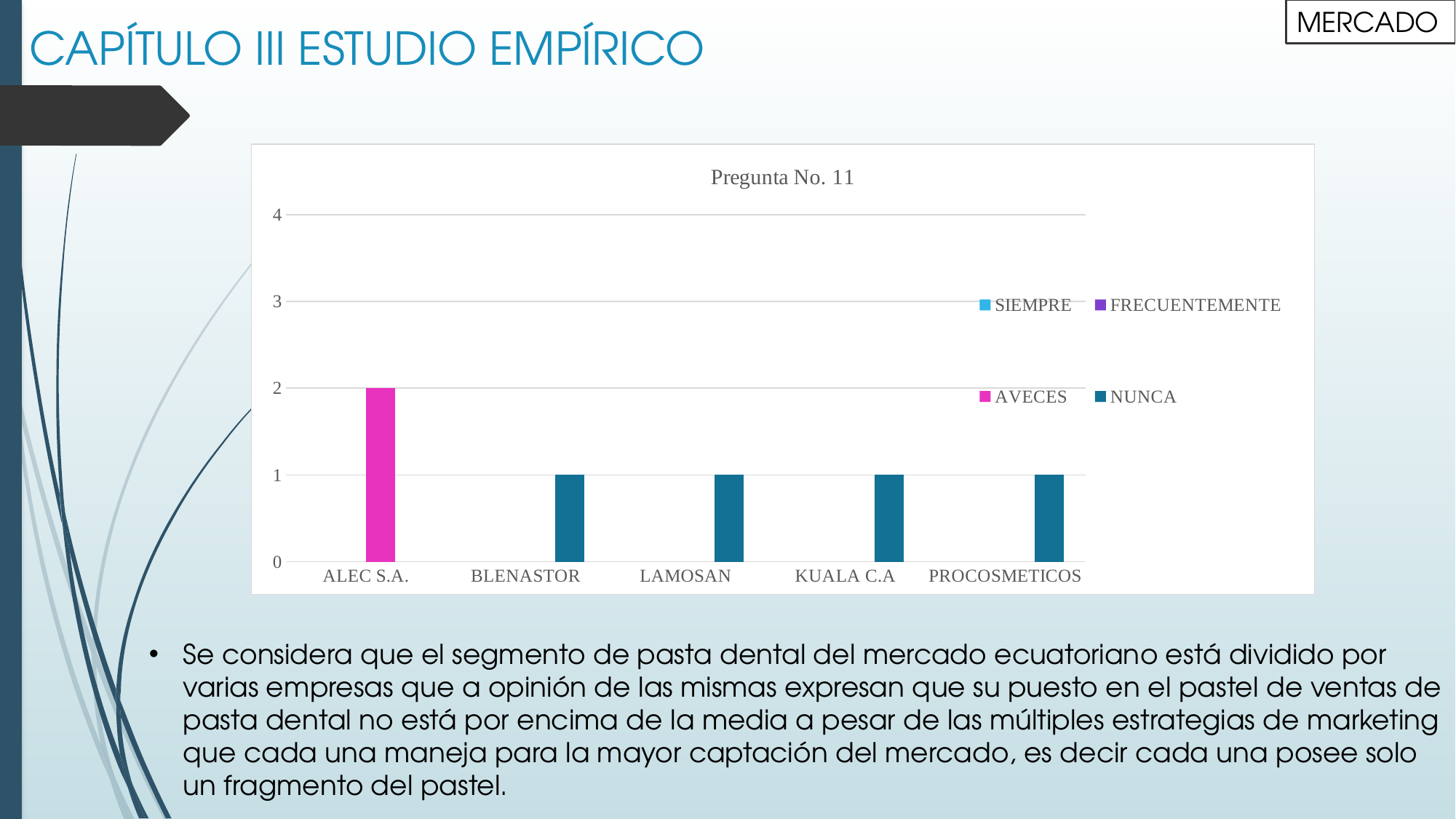

MERCADO
# CAPÍTULO III ESTUDIO EMPÍRICO

### Chart: Pregunta No. 11

| Category | SIEMPRE | FRECUENTEMENTE | AVECES | NUNCA |
|---|---|---|---|---|
| ALEC S.A. | None | None | 2.0 | None |
| BLENASTOR | None | None | None | 1.0 |
| LAMOSAN | None | None | None | 1.0 |
| KUALA C.A | None | None | None | 1.0 |
| PROCOSMETICOS | None | None | None | 1.0 |
Se considera que el segmento de pasta dental del mercado ecuatoriano está dividido por varias empresas que a opinión de las mismas expresan que su puesto en el pastel de ventas de pasta dental no está por encima de la media a pesar de las múltiples estrategias de marketing que cada una maneja para la mayor captación del mercado, es decir cada una posee solo un fragmento del pastel.